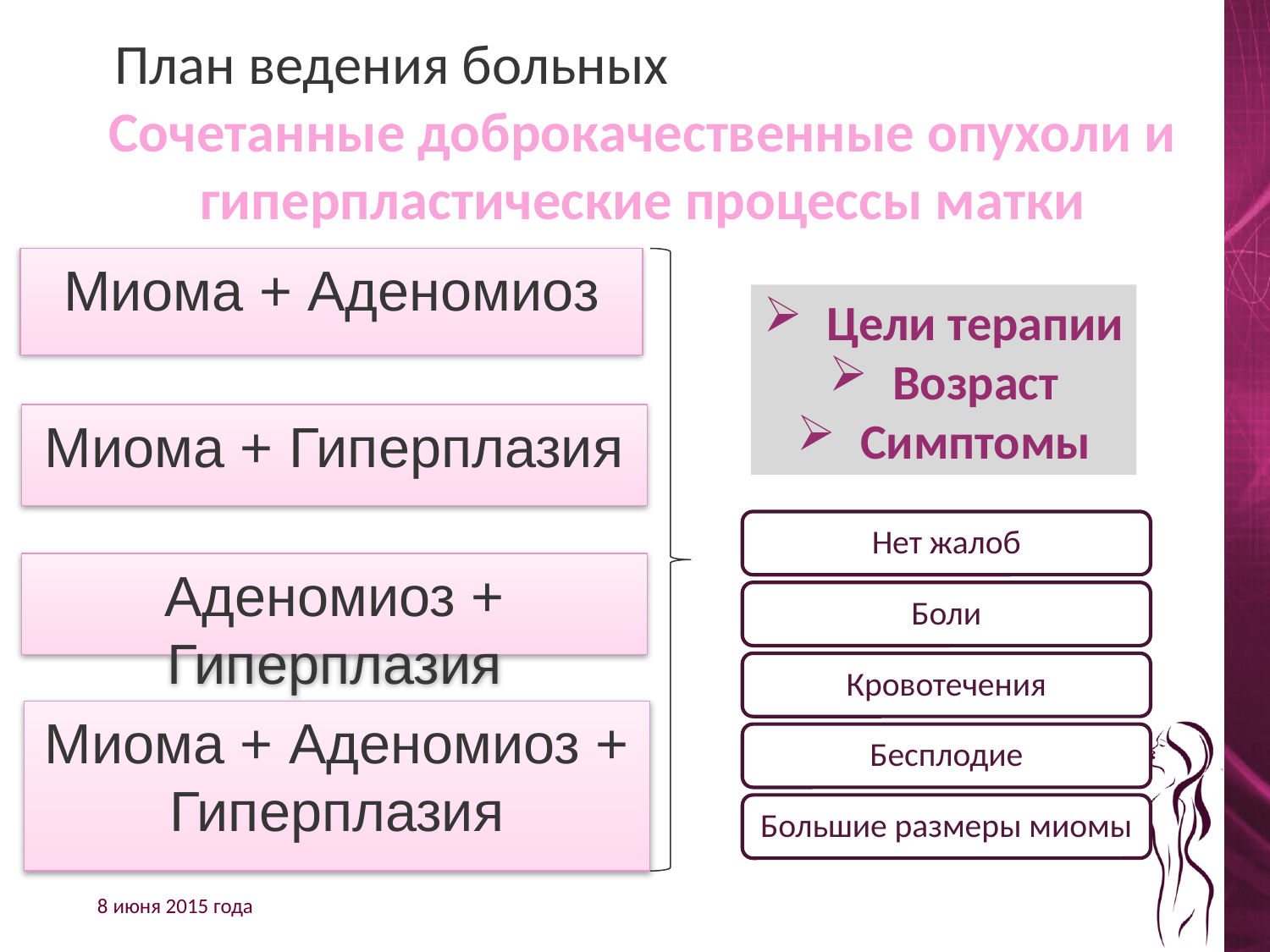

План ведения больных
Сочетанные доброкачественные опухоли и гиперпластические процессы матки
Миома + Аденомиоз

Цели терапии
Возраст
Симптомы
Миома + Гиперплазия
Нет жалоб
Боли
Кровотечения
Бесплодие
Большие размеры миомы
Аденомиоз + Гиперплазия
Миома + Аденомиоз + Гиперплазия